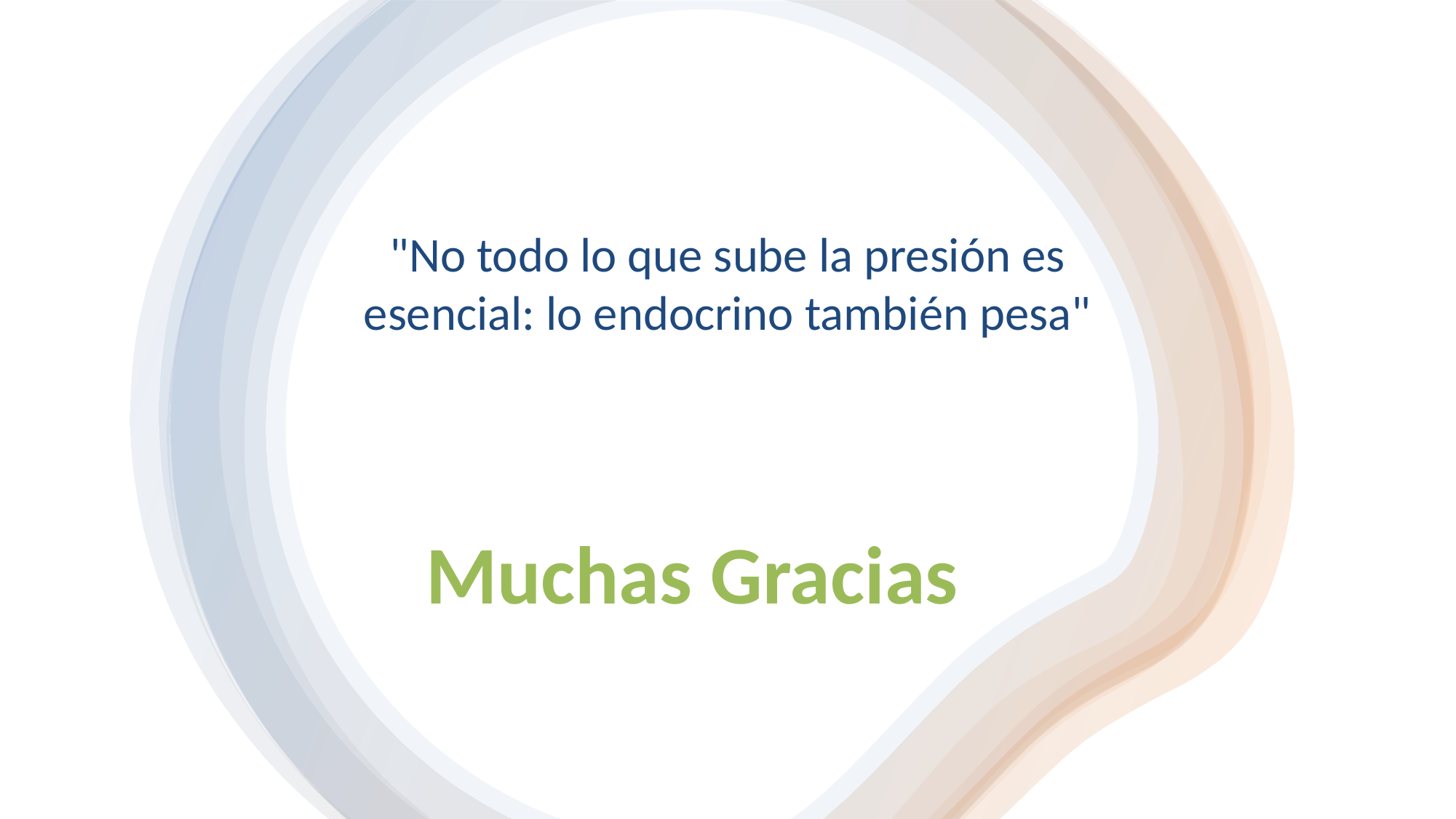

"No todo lo que sube la presión es esencial: lo endocrino también pesa"
Muchas Gracias